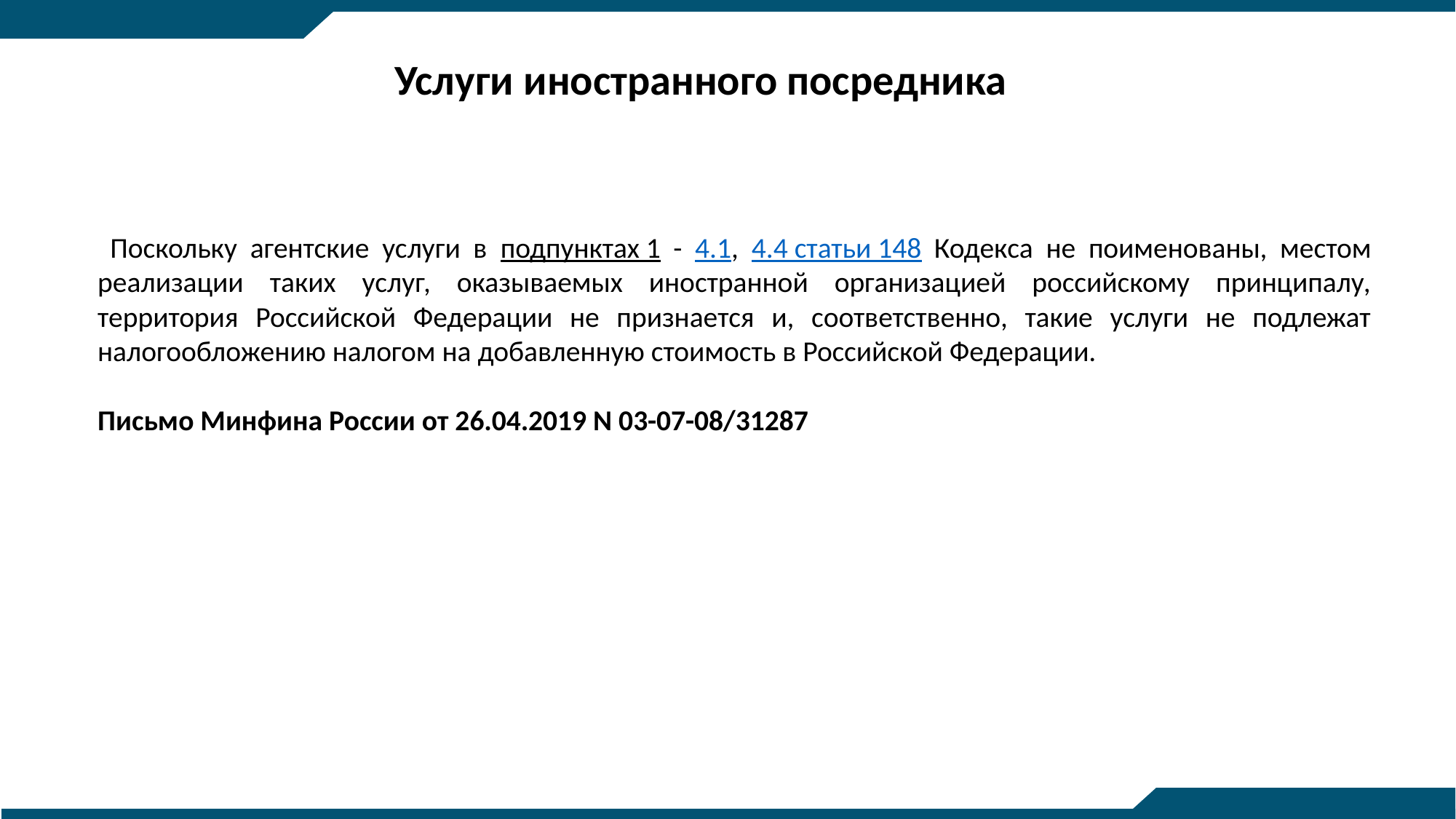

Услуги иностранного посредника

 Поскольку агентские услуги в подпунктах 1 - 4.1, 4.4 статьи 148 Кодекса не поименованы, местом реализации таких услуг, оказываемых иностранной организацией российскому принципалу, территория Российской Федерации не признается и, соответственно, такие услуги не подлежат налогообложению налогом на добавленную стоимость в Российской Федерации.

Письмо Минфина России от 26.04.2019 N 03-07-08/31287